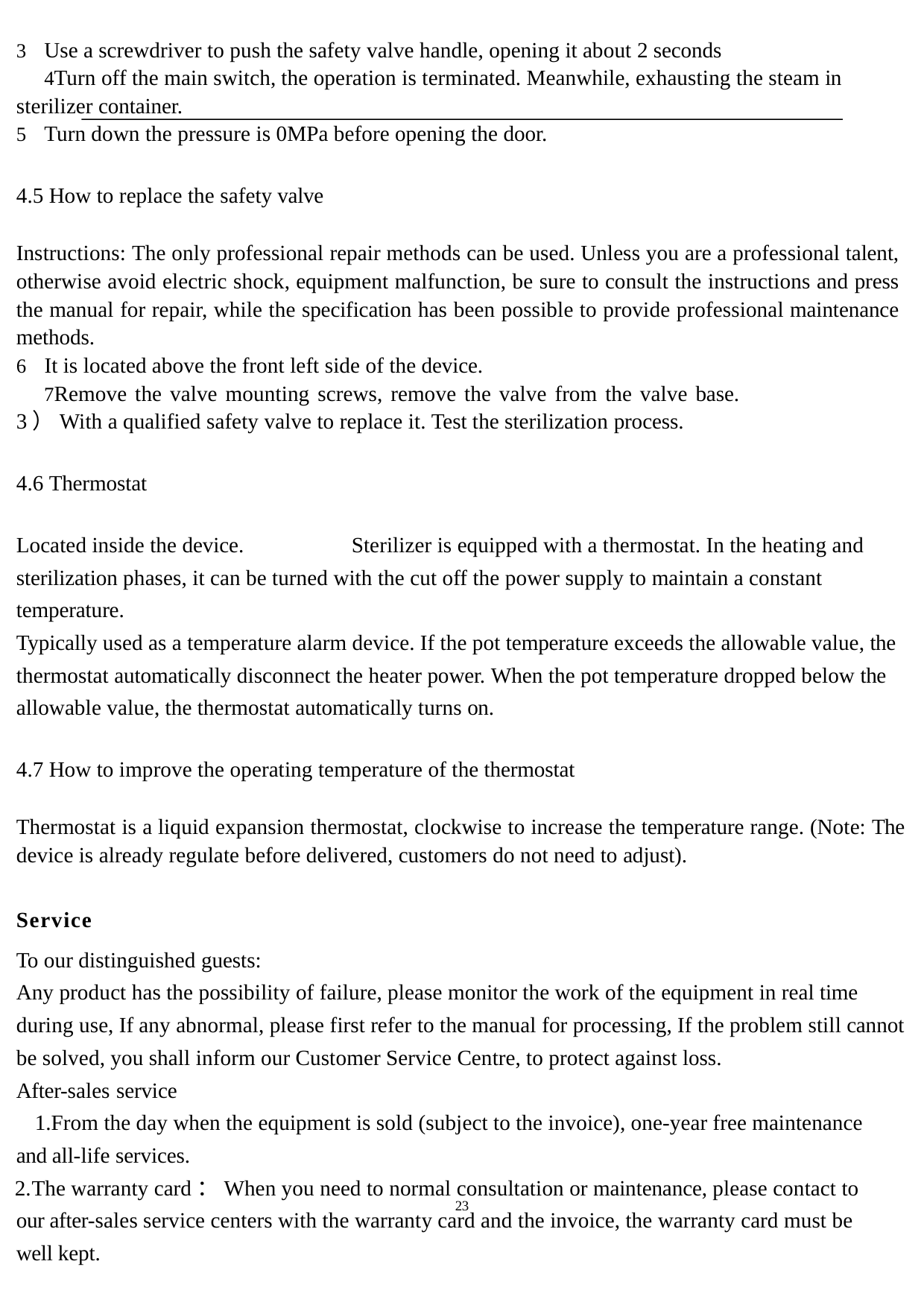

Use a screwdriver to push the safety valve handle, opening it about 2 seconds
Turn off the main switch, the operation is terminated. Meanwhile, exhausting the steam in sterilizer container.
Turn down the pressure is 0MPa before opening the door.

4.5 How to replace the safety valve

Instructions: The only professional repair methods can be used. Unless you are a professional talent, otherwise avoid electric shock, equipment malfunction, be sure to consult the instructions and press the manual for repair, while the specification has been possible to provide professional maintenance methods.
It is located above the front left side of the device.
Remove the valve mounting screws, remove the valve from the valve base. 3）With a qualified safety valve to replace it. Test the sterilization process.

4.6 Thermostat

Located inside the device.	Sterilizer is equipped with a thermostat. In the heating and sterilization phases, it can be turned with the cut off the power supply to maintain a constant temperature.
Typically used as a temperature alarm device. If the pot temperature exceeds the allowable value, the thermostat automatically disconnect the heater power. When the pot temperature dropped below the allowable value, the thermostat automatically turns on.

4.7 How to improve the operating temperature of the thermostat

Thermostat is a liquid expansion thermostat, clockwise to increase the temperature range. (Note: The device is already regulate before delivered, customers do not need to adjust).

Service
To our distinguished guests:
Any product has the possibility of failure, please monitor the work of the equipment in real time during use, If any abnormal, please first refer to the manual for processing, If the problem still cannot
be solved, you shall inform our Customer Service Centre, to protect against loss. After-sales service
From the day when the equipment is sold (subject to the invoice), one-year free maintenance and all-life services.
	The warranty card：When you need to normal consultation or maintenance, please contact to our after-sales service centers with the warranty card and the invoice, the warranty card must be well kept.
23